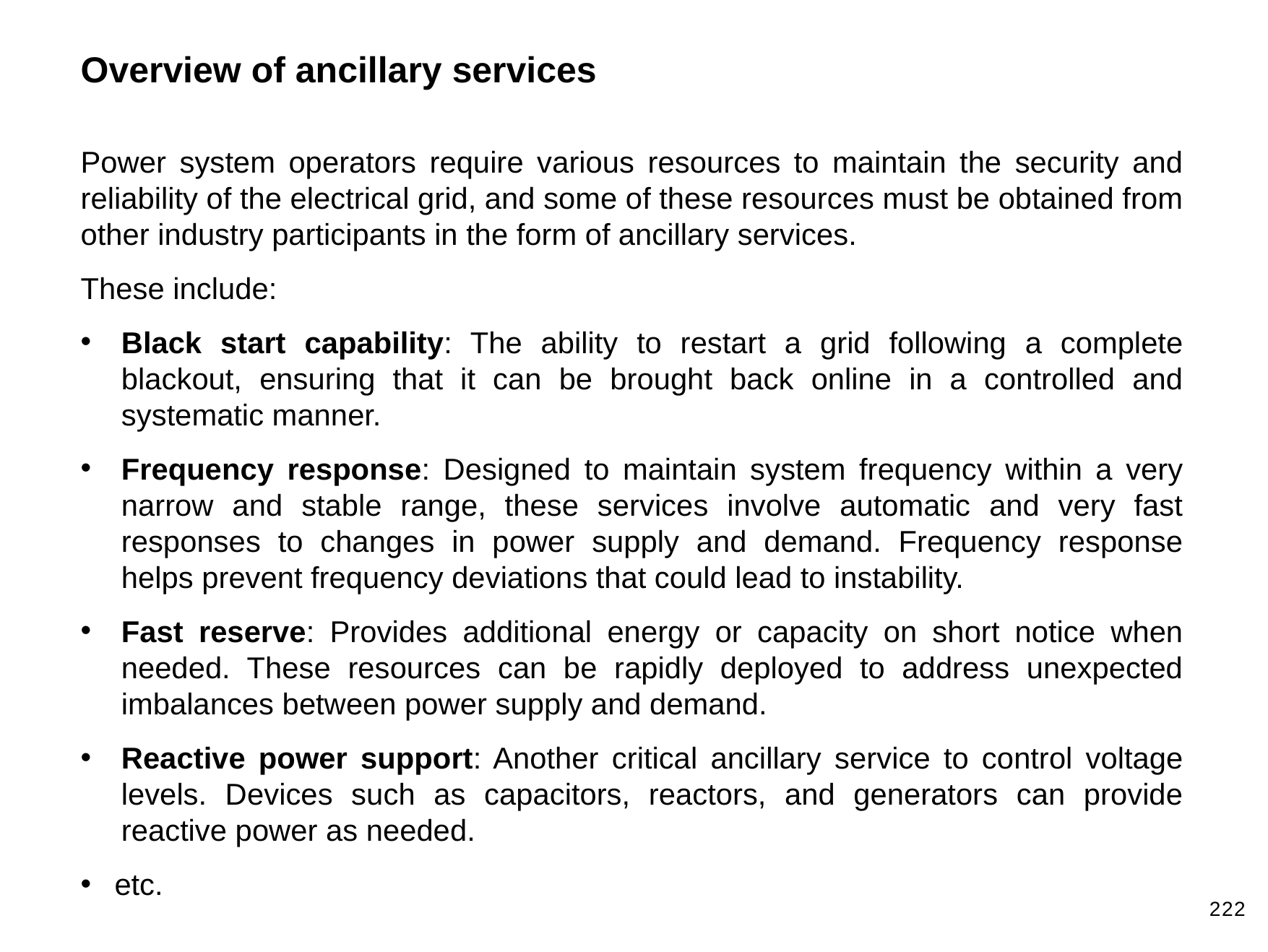

Overview of ancillary services
Power system operators require various resources to maintain the security and reliability of the electrical grid, and some of these resources must be obtained from other industry participants in the form of ancillary services.

These include:

Black start capability: The ability to restart a grid following a complete blackout, ensuring that it can be brought back online in a controlled and systematic manner.

Frequency response: Designed to maintain system frequency within a very narrow and stable range, these services involve automatic and very fast responses to changes in power supply and demand. Frequency response helps prevent frequency deviations that could lead to instability.

Fast reserve: Provides additional energy or capacity on short notice when needed. These resources can be rapidly deployed to address unexpected imbalances between power supply and demand.

Reactive power support: Another critical ancillary service to control voltage levels. Devices such as capacitors, reactors, and generators can provide reactive power as needed.

etc.
222